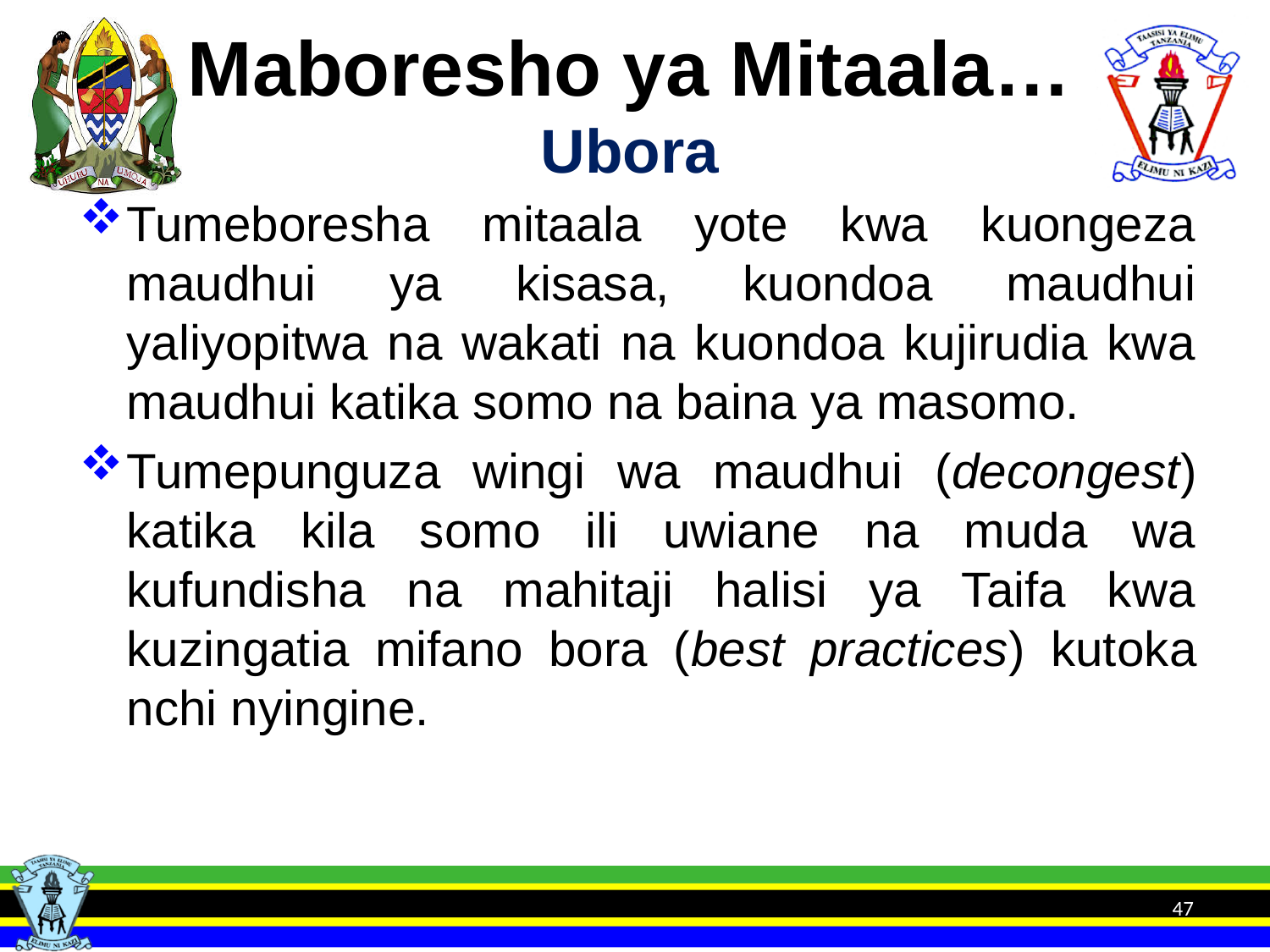

# Maboresho ya Mitaala… Ubora
Tumeboresha mitaala yote kwa kuongeza maudhui ya kisasa, kuondoa maudhui yaliyopitwa na wakati na kuondoa kujirudia kwa maudhui katika somo na baina ya masomo.
Tumepunguza wingi wa maudhui (decongest) katika kila somo ili uwiane na muda wa kufundisha na mahitaji halisi ya Taifa kwa kuzingatia mifano bora (best practices) kutoka nchi nyingine.

47